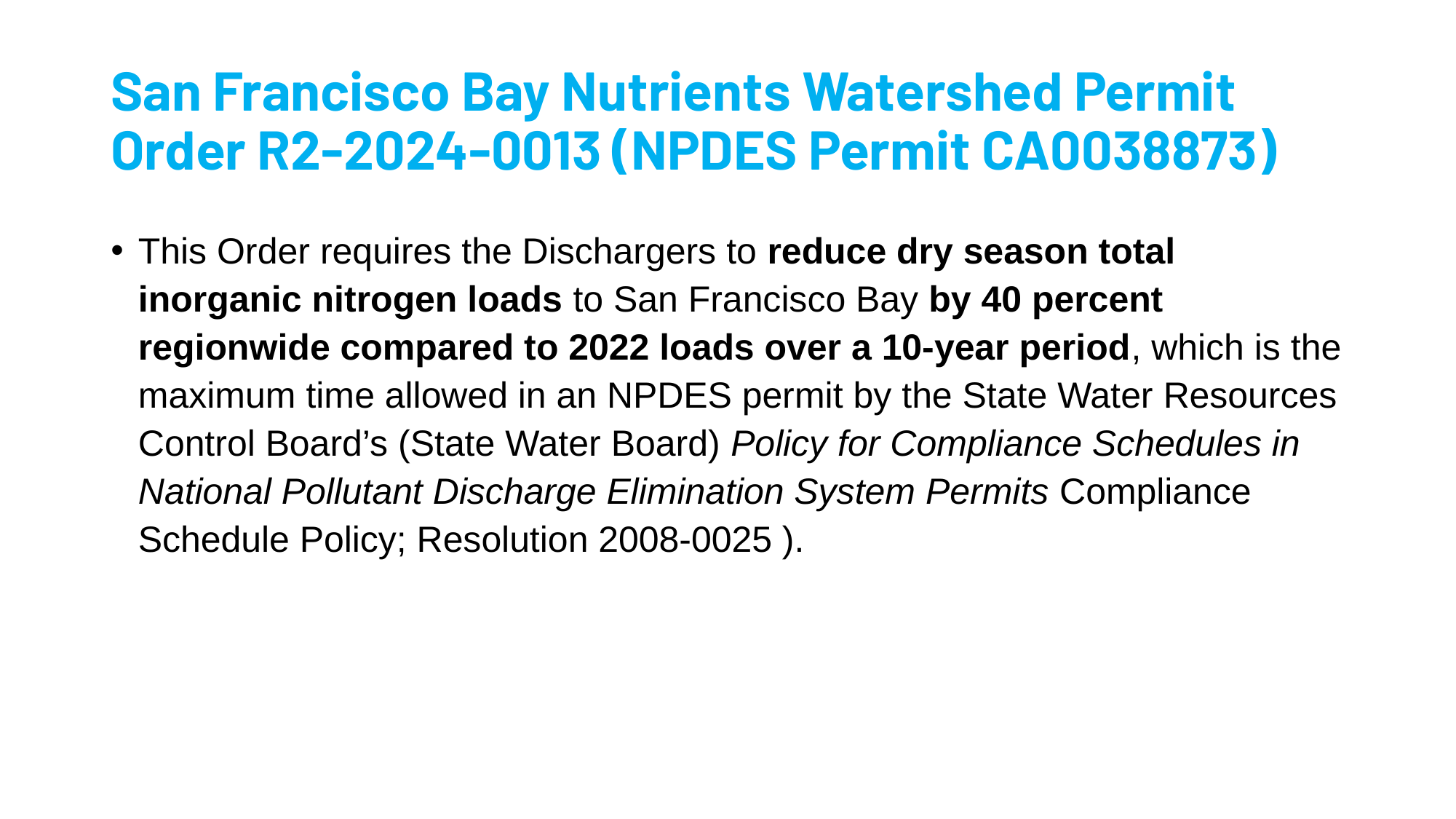

# San Francisco Bay Nutrients Watershed Permit Order R2-2024-0013 (NPDES Permit CA0038873)
This Order requires the Dischargers to reduce dry season total inorganic nitrogen loads to San Francisco Bay by 40 percent regionwide compared to 2022 loads over a 10-year period, which is the maximum time allowed in an NPDES permit by the State Water Resources Control Board’s (State Water Board) Policy for Compliance Schedules in National Pollutant Discharge Elimination System Permits Compliance Schedule Policy; Resolution 2008-0025 ).